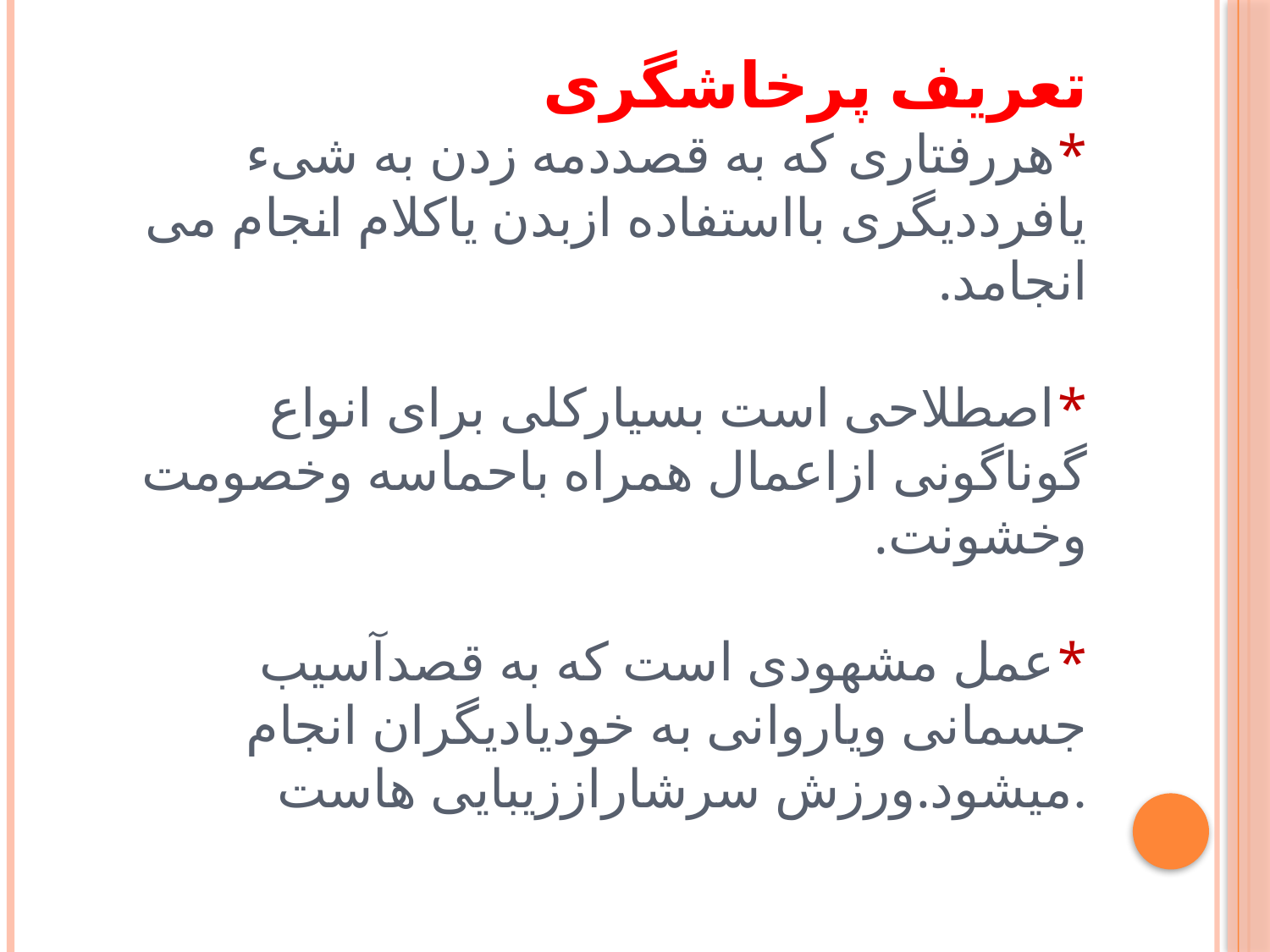

# تعریف پرخاشگری *هررفتاری که به قصددمه زدن به شیء یافرددیگری بااستفاده ازبدن یاکلام انجام می انجامد. *اصطلاحی است بسیارکلی برای انواع گوناگونی ازاعمال همراه باحماسه وخصومت وخشونت. *عمل مشهودی است که به قصدآسیب جسمانی ویاروانی به خودیادیگران انجام میشود.ورزش سرشاراززیبایی هاست.